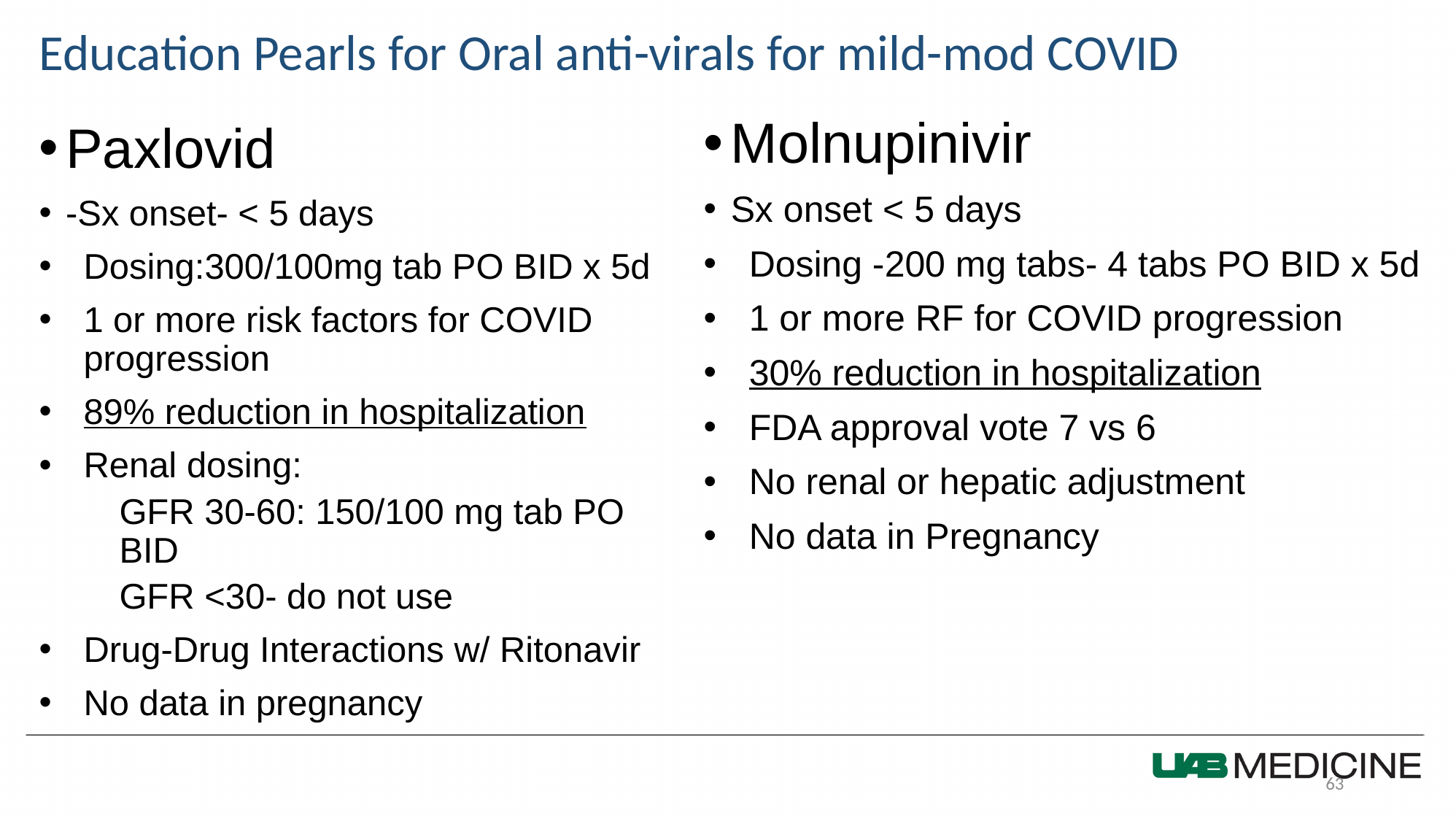

# Education Pearls for Oral anti-virals for mild-mod COVID
Molnupinivir
Sx onset < 5 days
Dosing -200 mg tabs- 4 tabs PO BID x 5d
1 or more RF for COVID progression
30% reduction in hospitalization
FDA approval vote 7 vs 6
No renal or hepatic adjustment
No data in Pregnancy
Paxlovid
-Sx onset- < 5 days
Dosing:300/100mg tab PO BID x 5d
1 or more risk factors for COVID progression
89% reduction in hospitalization
Renal dosing:
GFR 30-60: 150/100 mg tab PO BID
GFR <30- do not use
Drug-Drug Interactions w/ Ritonavir
No data in pregnancy

63